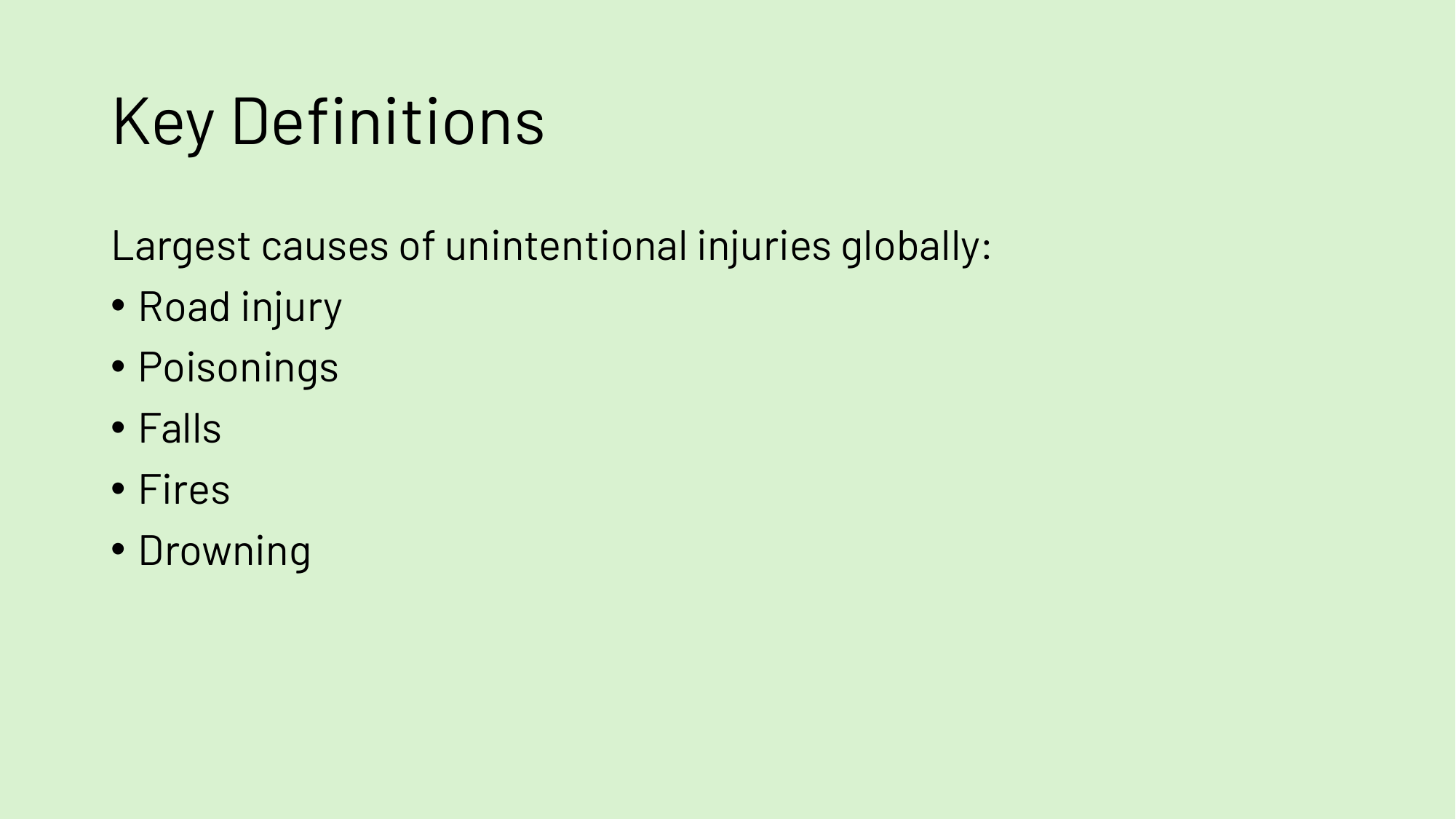

# Key Definitions
Largest causes of unintentional injuries globally:
Road injury
Poisonings
Falls
Fires
Drowning